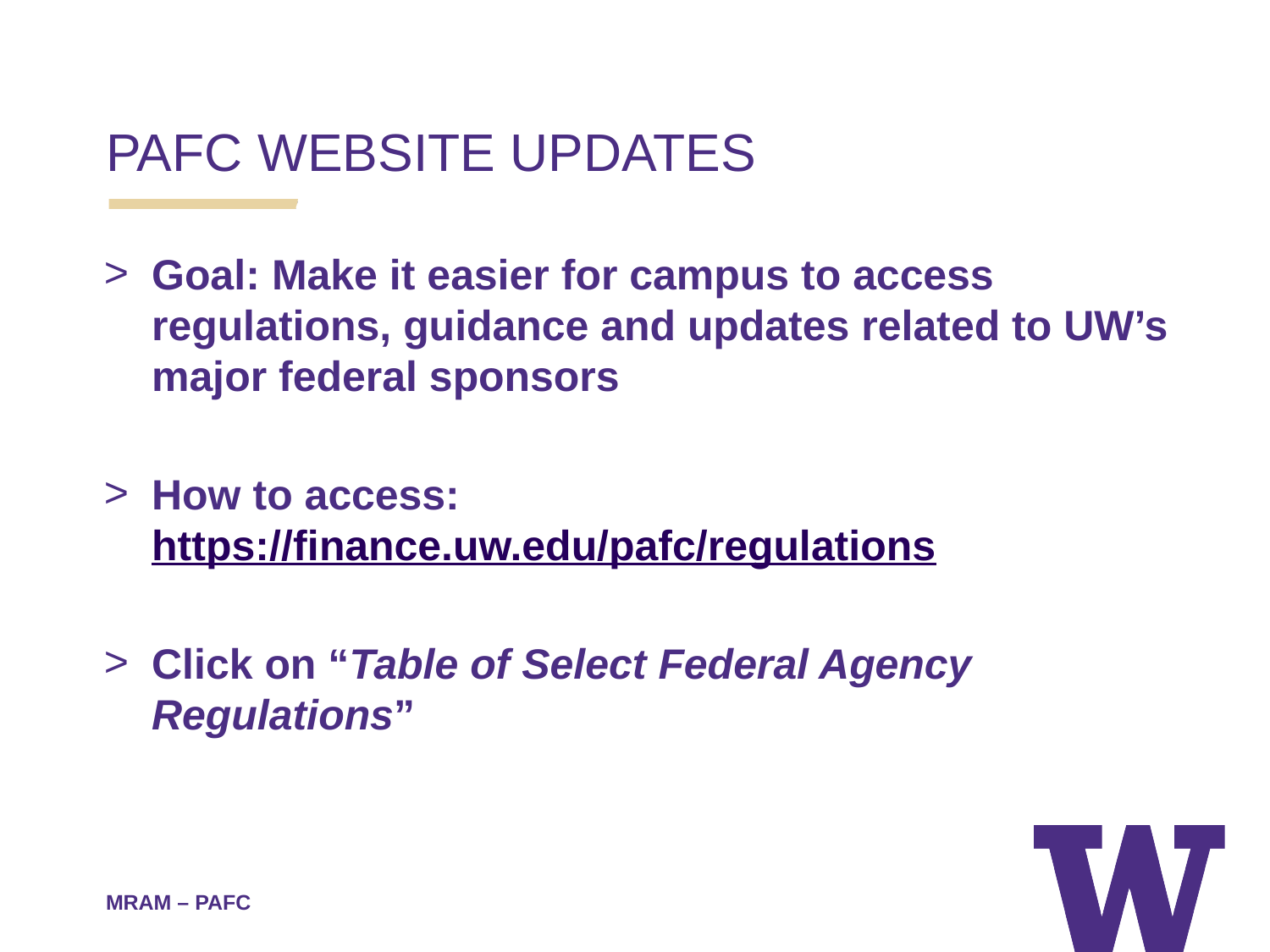

PAFC WEBSITE UPDATES
Goal: Make it easier for campus to access regulations, guidance and updates related to UW’s major federal sponsors

How to access:
https://finance.uw.edu/pafc/regulations

Click on “Table of Select Federal Agency Regulations”

MRAM – PAFC